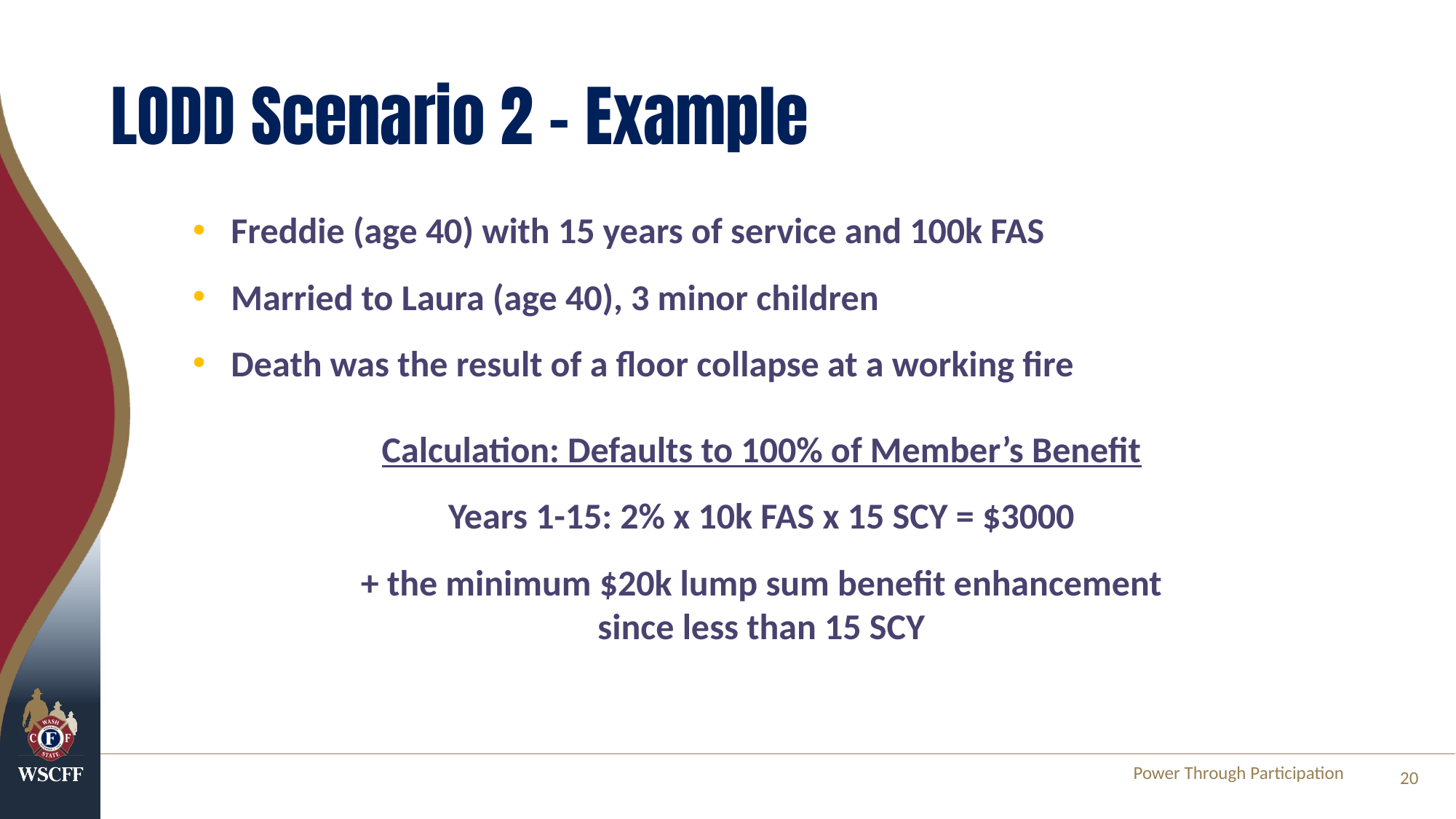

# LODD Scenario 2 - Example
Freddie (age 40) with 15 years of service and 100k FAS
Married to Laura (age 40), 3 minor children
Death was the result of a floor collapse at a working fire
Calculation: Defaults to 100% of Member’s Benefit
Years 1-15: 2% x 10k FAS x 15 SCY = $3000
+ the minimum $20k lump sum benefit enhancement
since less than 15 SCY
Power Through Participation
20